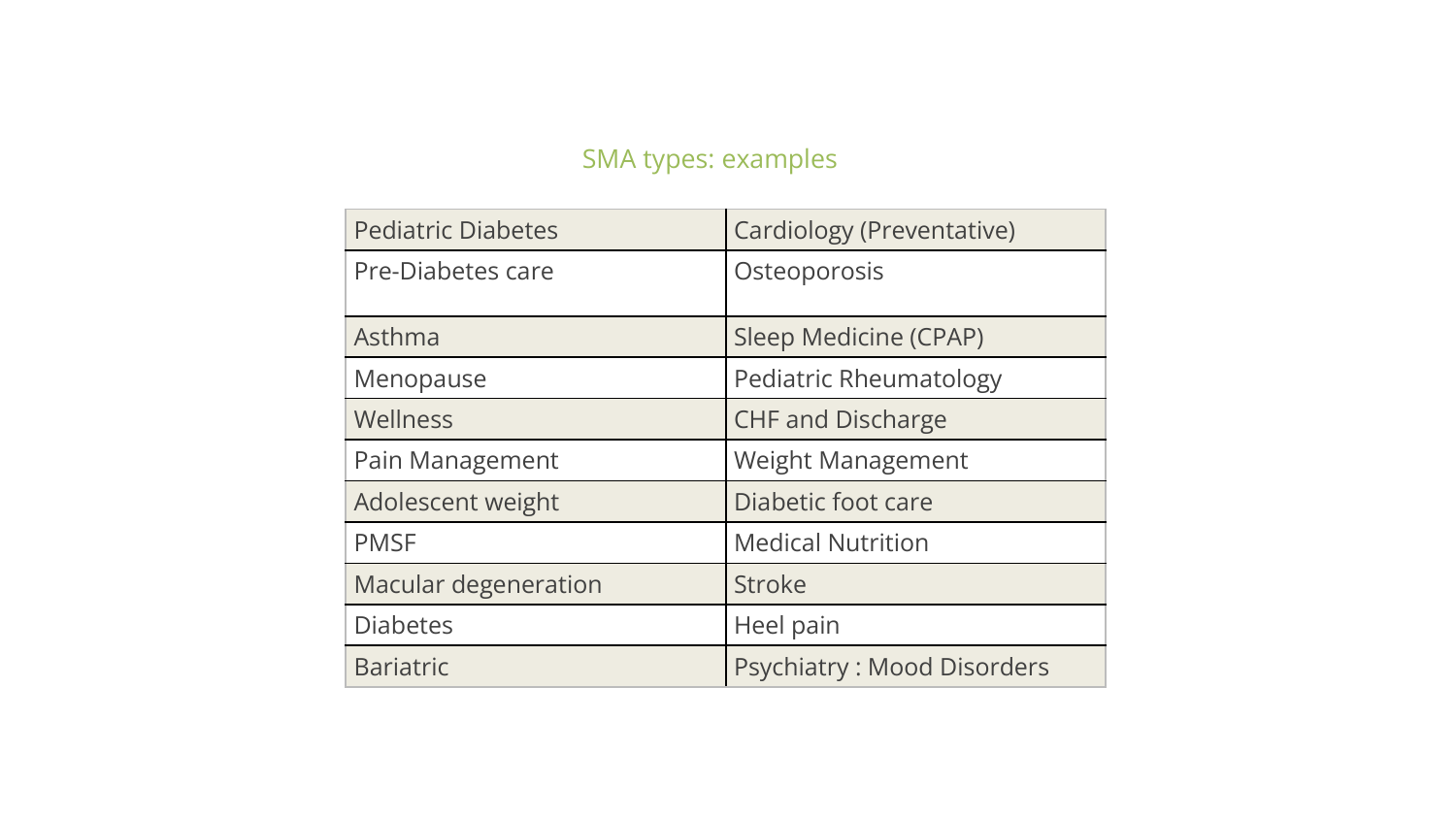

# SMA types: examples
| Pediatric Diabetes | Cardiology (Preventative) |
| --- | --- |
| Pre-Diabetes care | Osteoporosis |
| Asthma | Sleep Medicine (CPAP) |
| Menopause | Pediatric Rheumatology |
| Wellness | CHF and Discharge |
| Pain Management | Weight Management |
| Adolescent weight | Diabetic foot care |
| PMSF | Medical Nutrition |
| Macular degeneration | Stroke |
| Diabetes | Heel pain |
| Bariatric | Psychiatry : Mood Disorders |